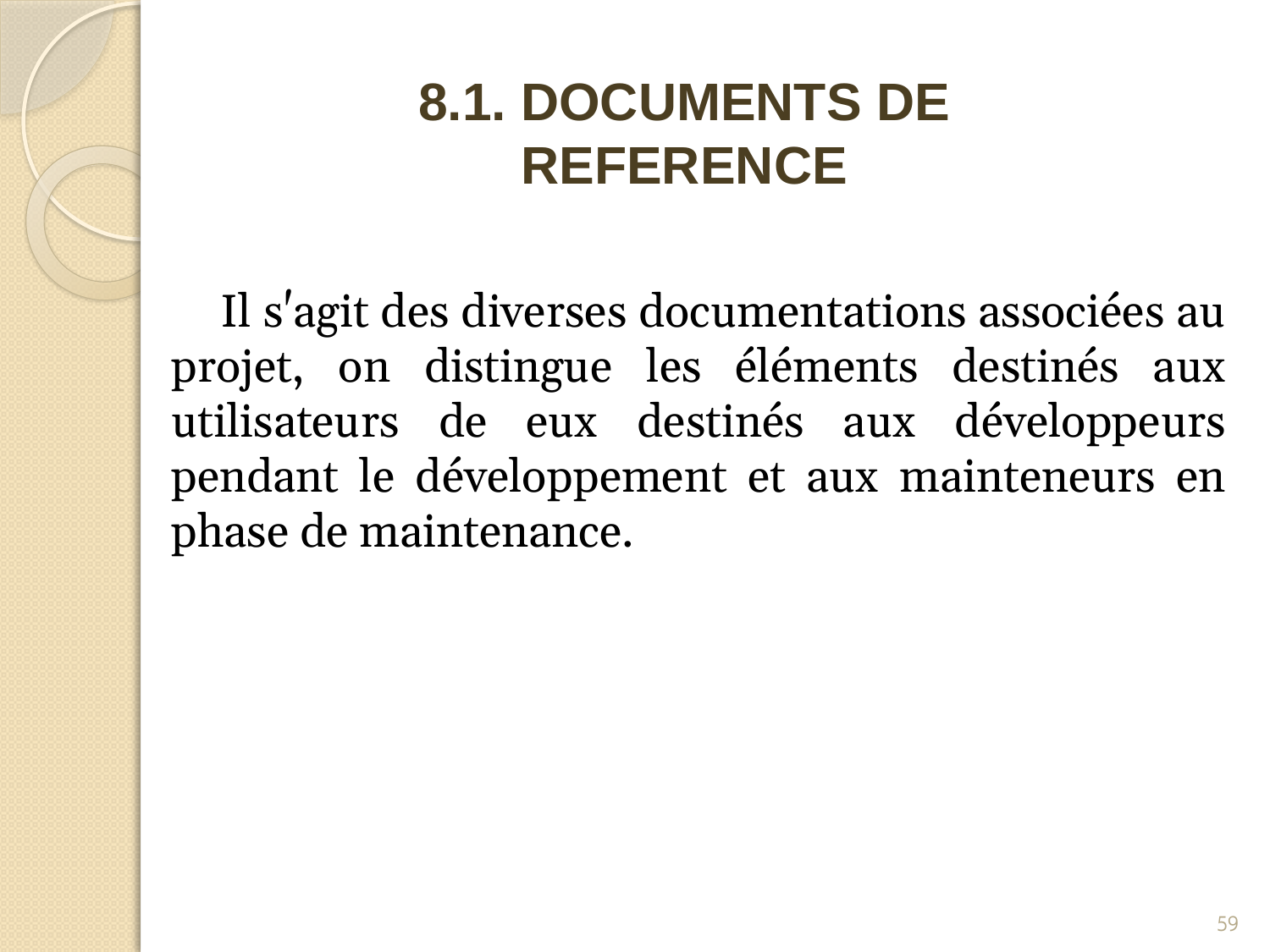

8.1. DOCUMENTS DE REFERENCE
Il s'agit des diverses documentations associées au projet, on distingue les éléments destinés aux utilisateurs de eux destinés aux développeurs pendant le développement et aux mainteneurs en phase de maintenance.
59